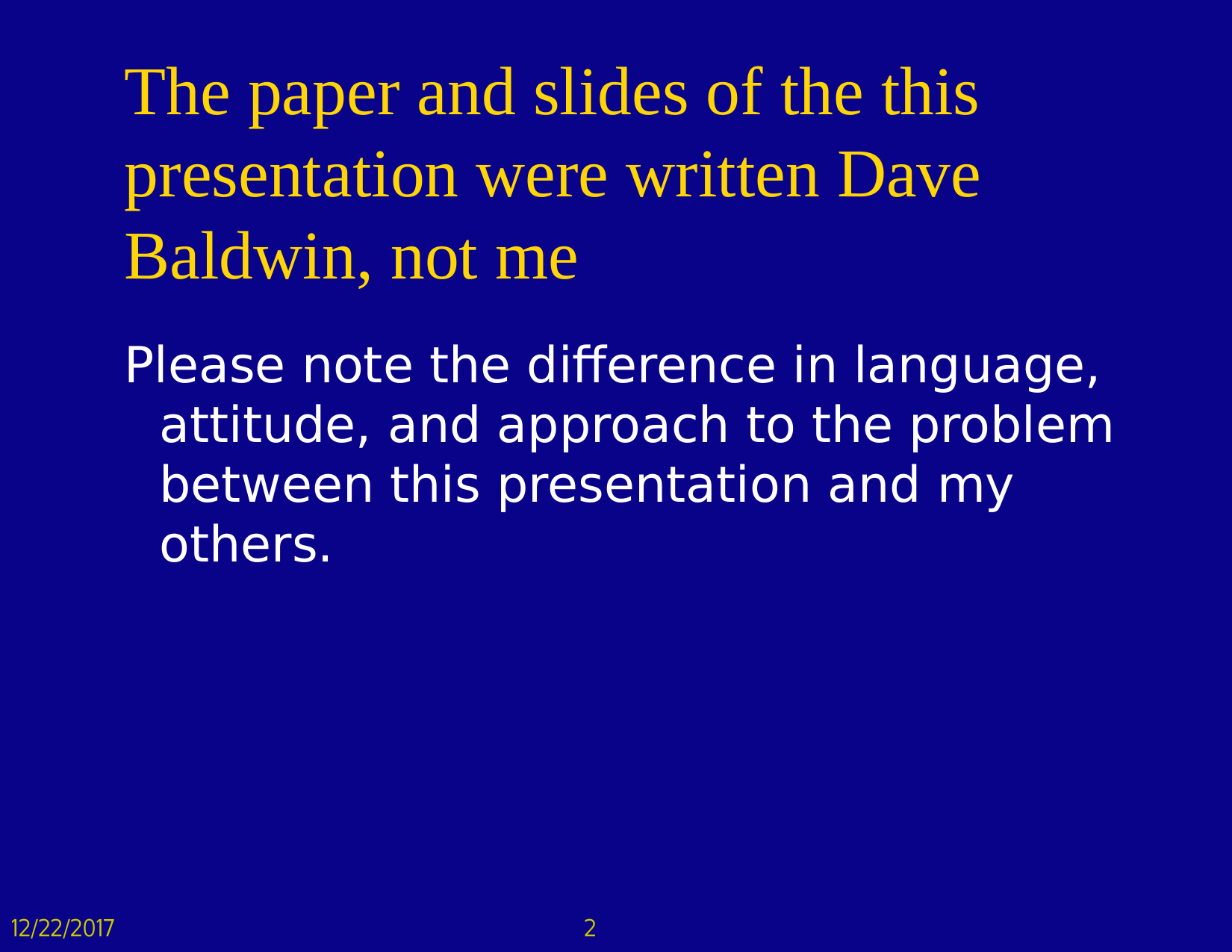

# The paper and slides of the this presentation were written Dave Baldwin, not me
Please note the difference in language, attitude, and approach to the problem between this presentation and my others.

12/22/2017
2